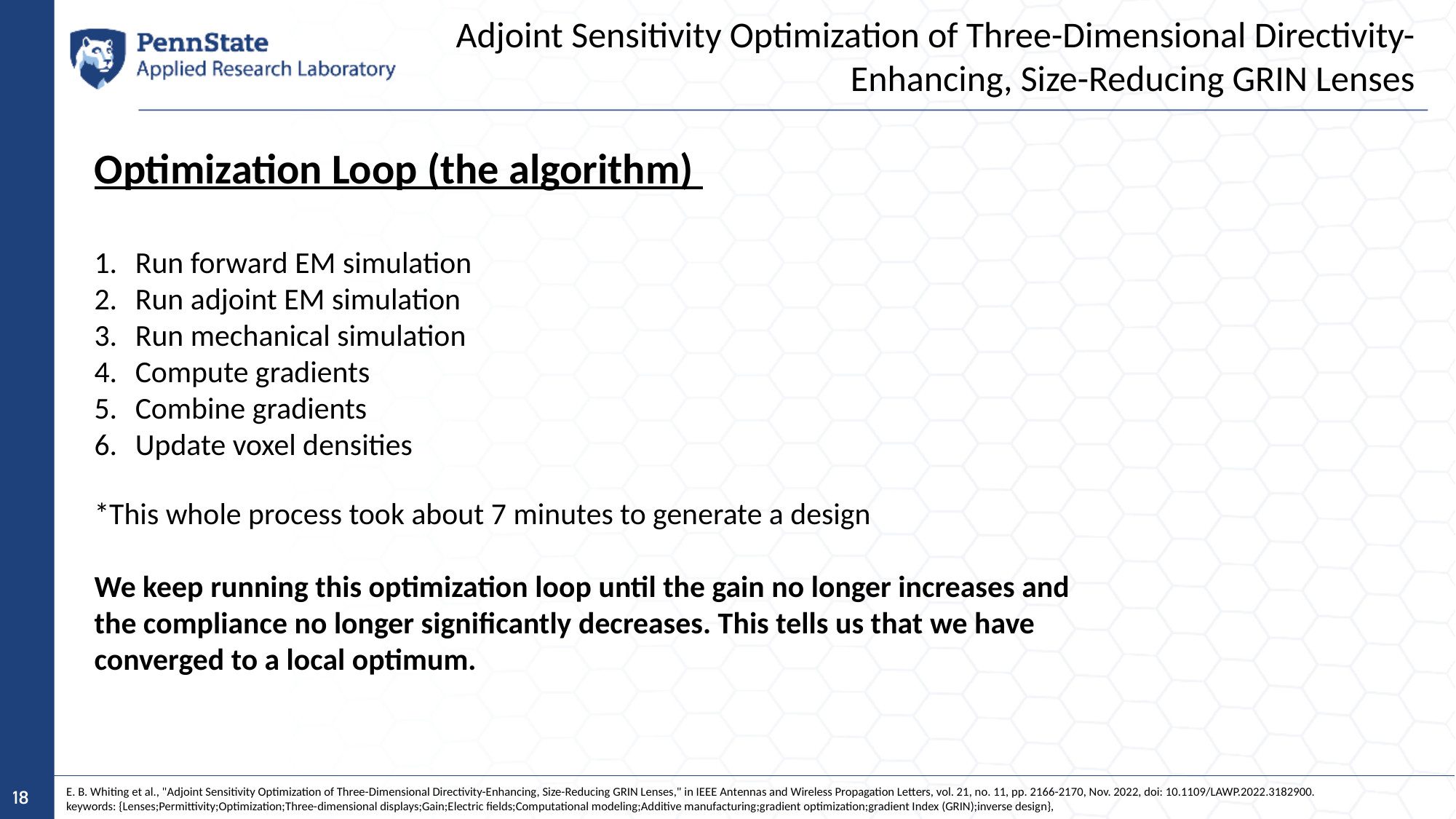

Adjoint Sensitivity Optimization of Three-Dimensional Directivity-Enhancing, Size-Reducing GRIN Lenses

Optimization Loop (the algorithm)

Run forward EM simulation
Run adjoint EM simulation
Run mechanical simulation
Compute gradients
Combine gradients
Update voxel densities
*This whole process took about 7 minutes to generate a design

We keep running this optimization loop until the gain no longer increases and the compliance no longer significantly decreases. This tells us that we have converged to a local optimum.

E. B. Whiting et al., "Adjoint Sensitivity Optimization of Three-Dimensional Directivity-Enhancing, Size-Reducing GRIN Lenses," in IEEE Antennas and Wireless Propagation Letters, vol. 21, no. 11, pp. 2166-2170, Nov. 2022, doi: 10.1109/LAWP.2022.3182900.
keywords: {Lenses;Permittivity;Optimization;Three-dimensional displays;Gain;Electric fields;Computational modeling;Additive manufacturing;gradient optimization;gradient Index (GRIN);inverse design},